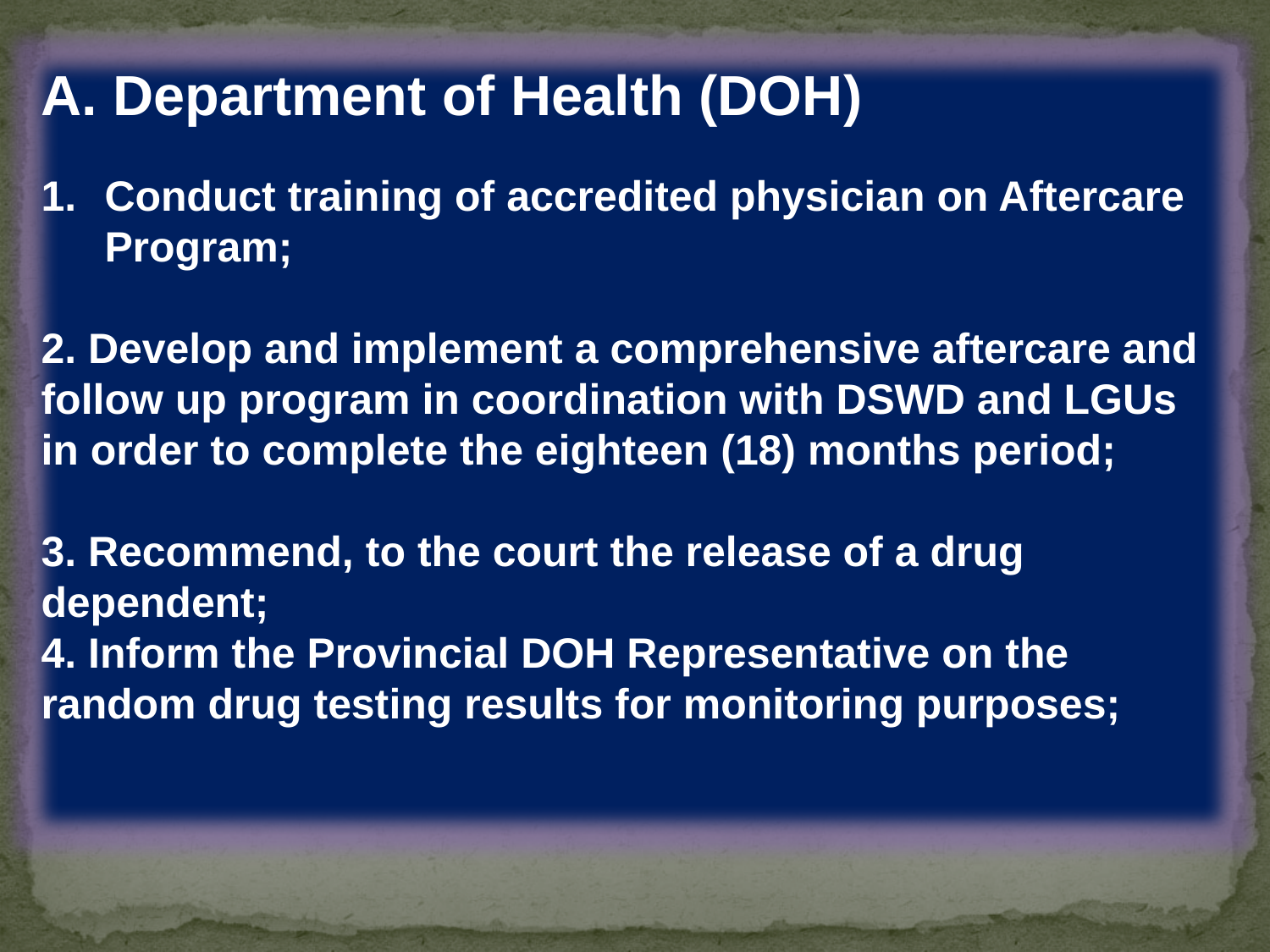

A. Department of Health (DOH)

Conduct training of accredited physician on Aftercare Program;

2. Develop and implement a comprehensive aftercare and follow up program in coordination with DSWD and LGUs in order to complete the eighteen (18) months period;

3. Recommend, to the court the release of a drug dependent;
4. Inform the Provincial DOH Representative on the random drug testing results for monitoring purposes;